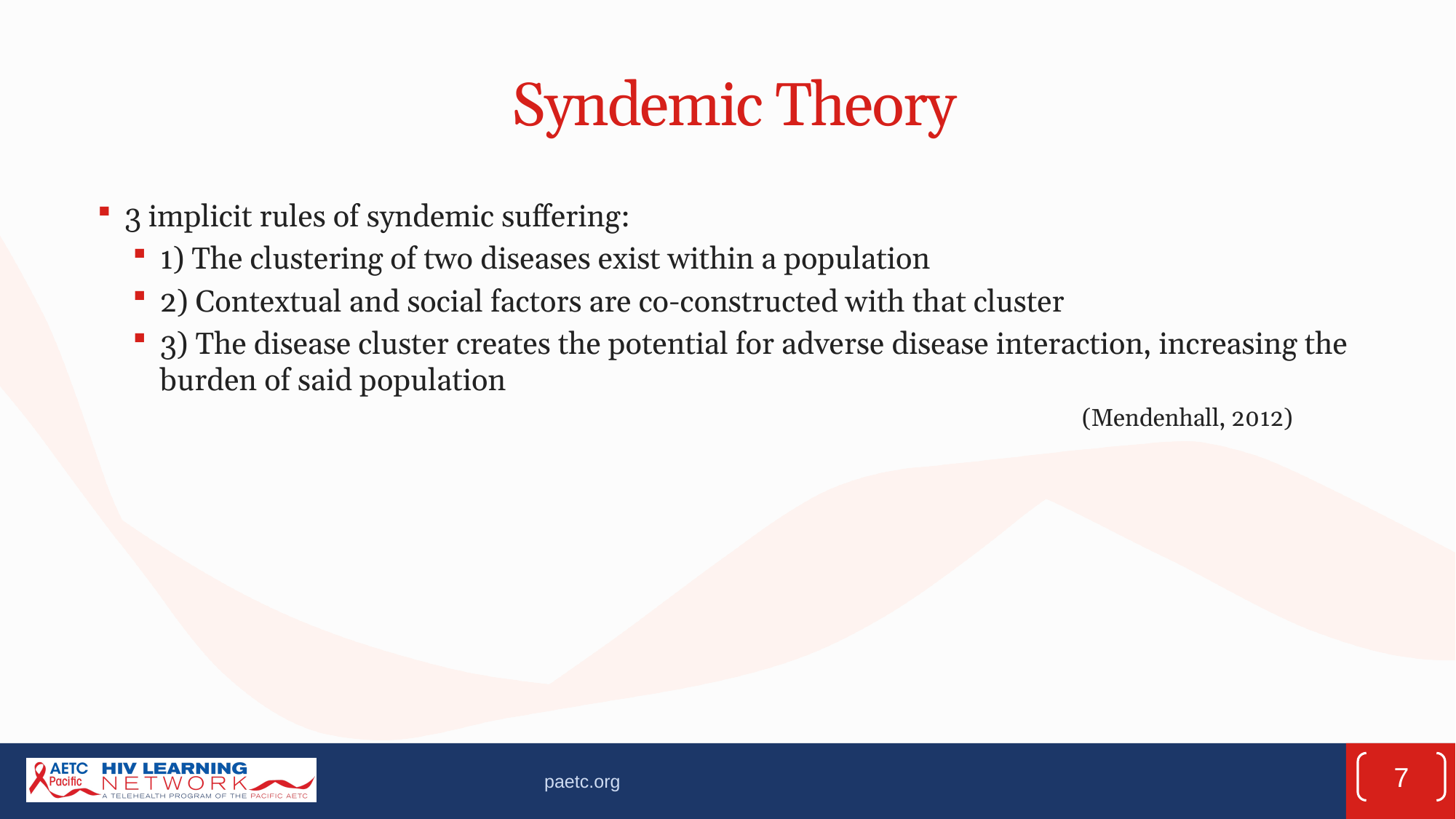

# Syndemic Theory
3 implicit rules of syndemic suffering:
1) The clustering of two diseases exist within a population
2) Contextual and social factors are co-constructed with that cluster
3) The disease cluster creates the potential for adverse disease interaction, increasing the burden of said population
								(Mendenhall, 2012)

7
paetc.org